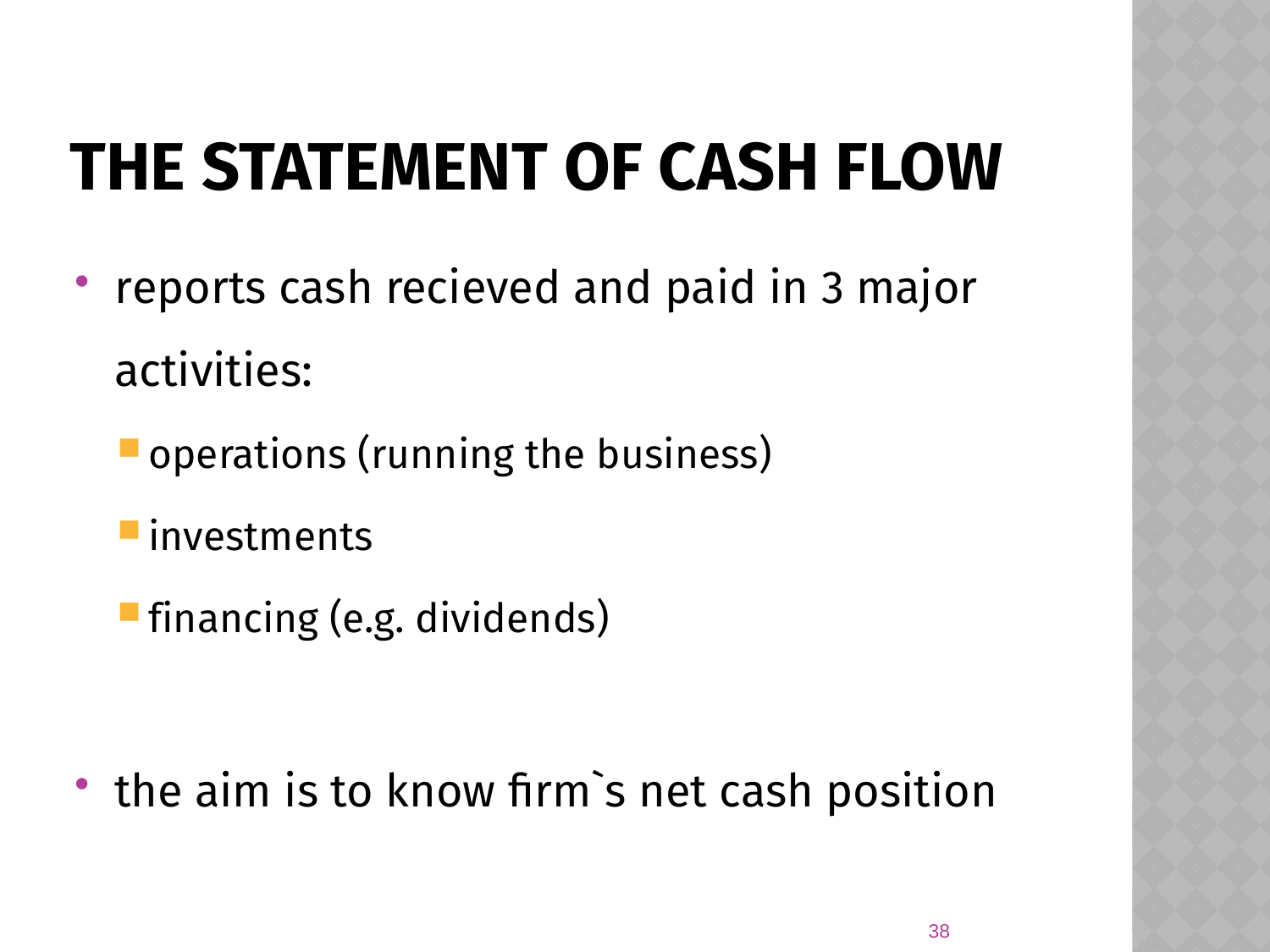

# The statement of cash flow
reports cash recieved and paid in 3 major activities:
operations (running the business)
investments
financing (e.g. dividends)

the aim is to know firm`s net cash position
38